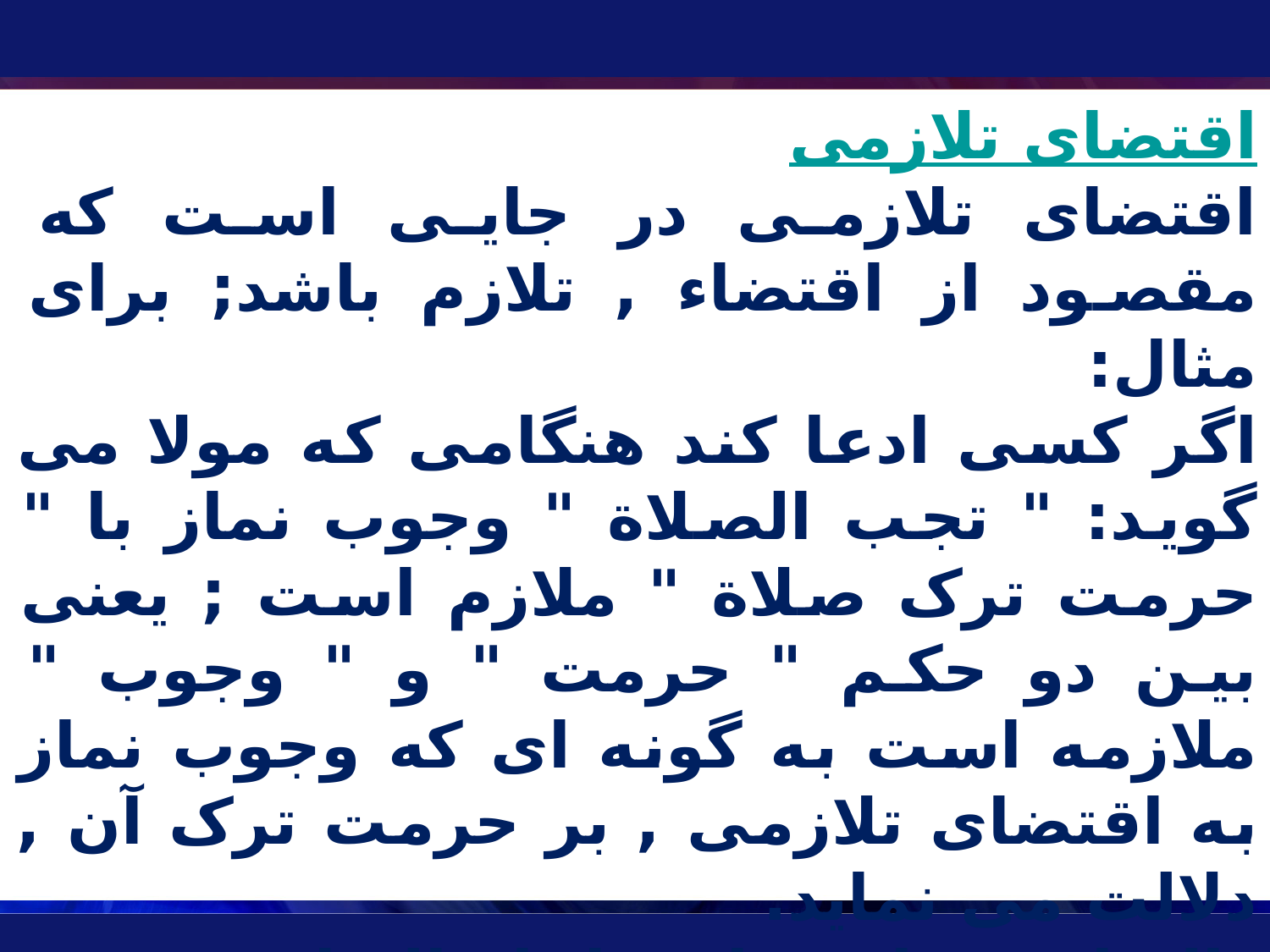

اقتضاى تلازمى
اقتضاى تلازمى در جايى است که مقصود از اقتضاء , تلازم باشد; براى مثال:
اگر کسى ادعا کند هنگامى که مولا مى گويد: " تجب الصلاة " وجوب نماز با " حرمت ترک صلاة " ملازم است ; يعنى بين دو حکم " حرمت " و " وجوب " ملازمه است به گونه اى که وجوب نماز به اقتضاى تلازمى , بر حرمت ترک آن , دلالت مى نمايد.
 التزام در اقتضا, شامل التزام به نحو بيّن بمعنى الاخص و التزام به نحو بيّن بمعنى الاعم است .